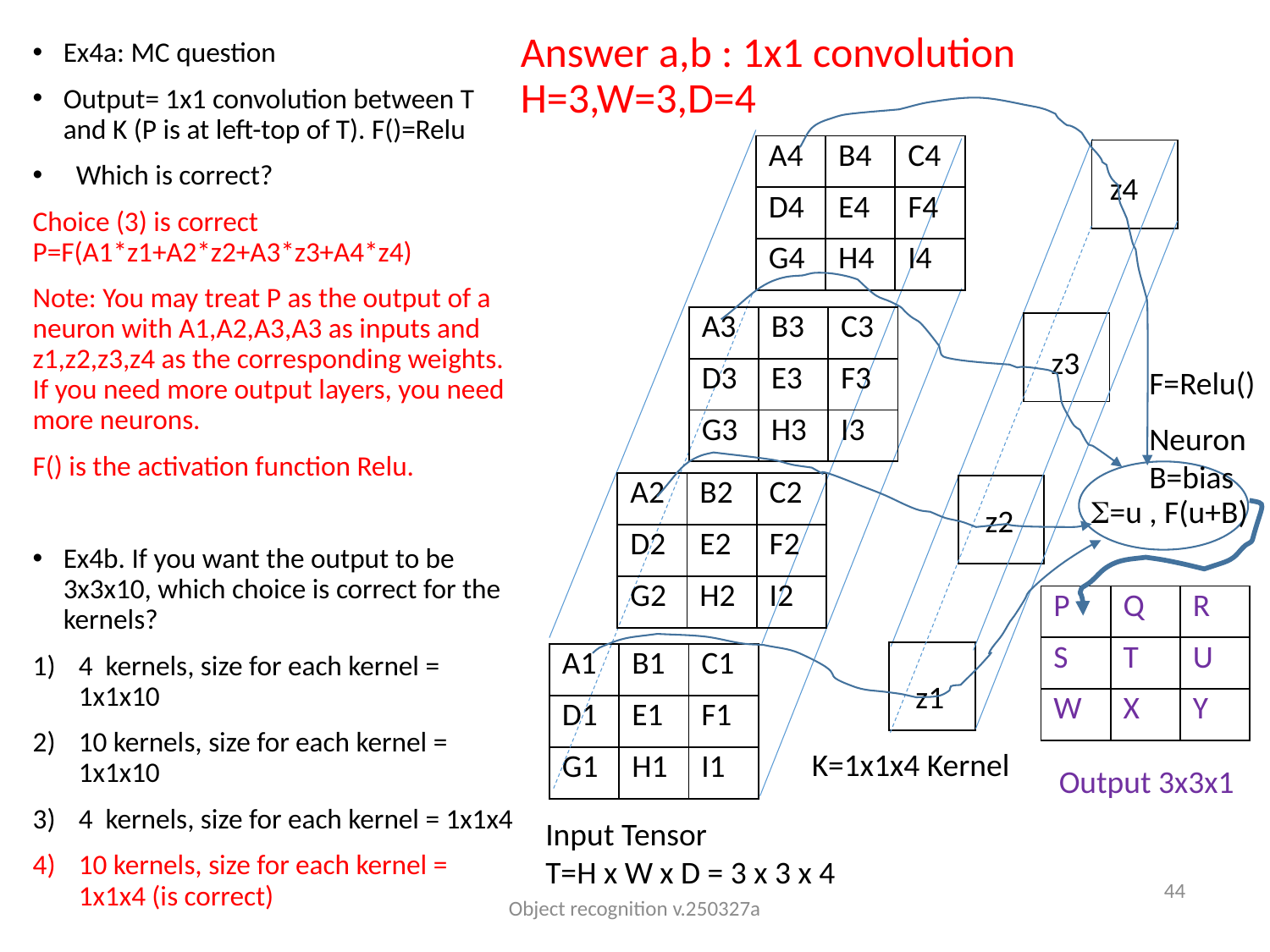

# Answer a,b : 1x1 convolution H=3,W=3,D=4
Ex4a: MC question
Output= 1x1 convolution between T and K (P is at left-top of T). F()=Relu
  Which is correct?
Choice (3) is correct P=F(A1*z1+A2*z2+A3*z3+A4*z4)
Note: You may treat P as the output of a neuron with A1,A2,A3,A3 as inputs and z1,z2,z3,z4 as the corresponding weights. If you need more output layers, you need more neurons.
F() is the activation function Relu.

Ex4b. If you want the output to be 3x3x10, which choice is correct for the kernels?
4  kernels, size for each kernel = 1x1x10
10 kernels, size for each kernel = 1x1x10
4  kernels, size for each kernel = 1x1x4
10 kernels, size for each kernel = 1x1x4 (is correct)

| A4 | B4 | C4 |
| --- | --- | --- |
| D4 | E4 | F4 |
| G4 | H4 | I4 |
|  |
| --- |
z4

| A3 | B3 | C3 |
| --- | --- | --- |
| D3 | E3 | F3 |
| G3 | H3 | I3 |
|  |
| --- |
z3
F=Relu()
Neuron
B=bias

| A2 | B2 | C2 |
| --- | --- | --- |
| D2 | E2 | F2 |
| G2 | H2 | I2 |
|  |
| --- |
Σ=u , F(u+B)
z2

| P | Q | R |
| --- | --- | --- |
| S | T | U |
| W | X | Y |
|  |
| --- |
| A1 | B1 | C1 |
| --- | --- | --- |
| D1 | E1 | F1 |
| G1 | H1 | I1 |
z1
K=1x1x4 Kernel
Output 3x3x1
Input Tensor
T=H x W x D = 3 x 3 x 4
44
Object recognition v.250327a